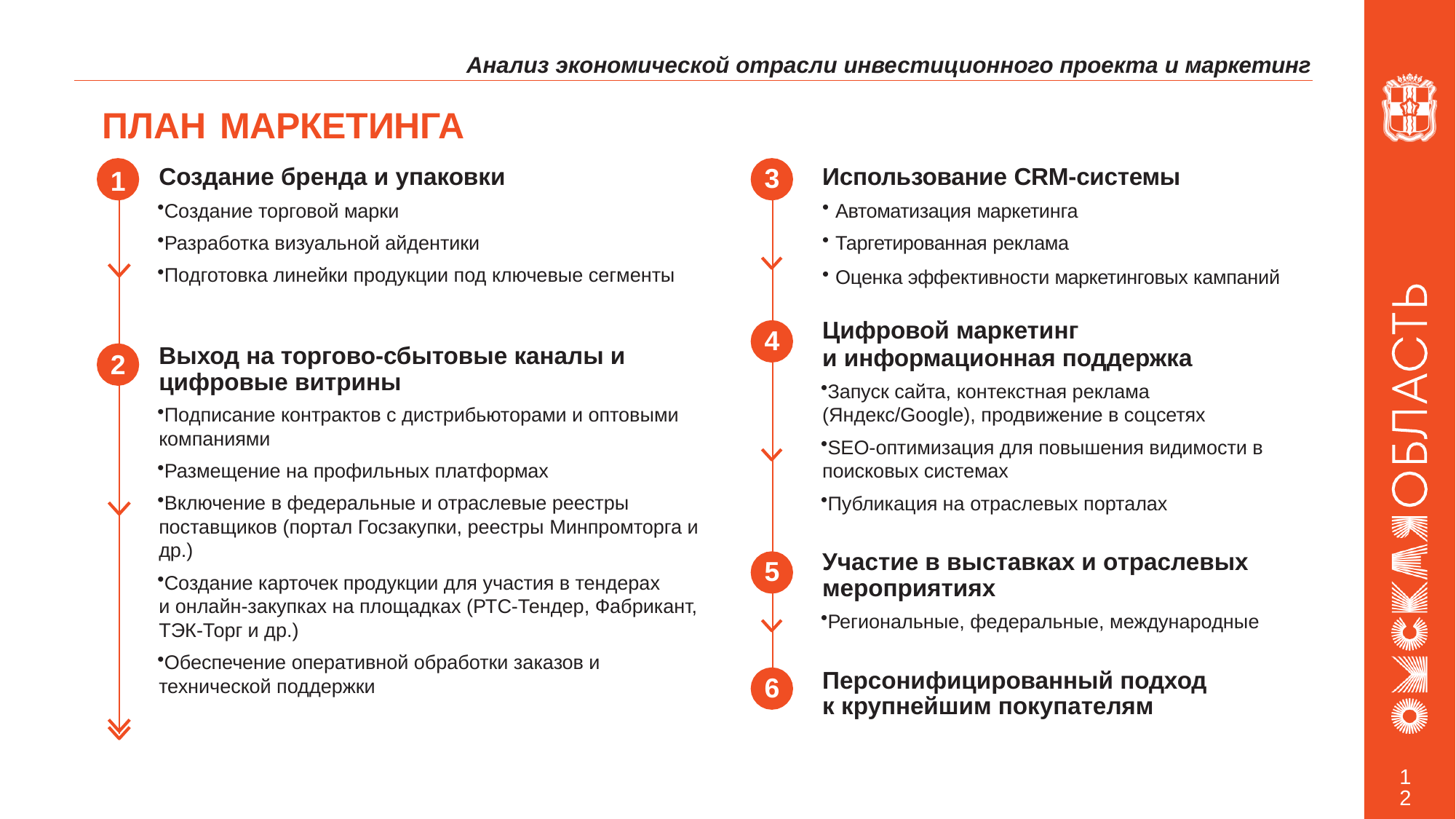

Анализ экономической отрасли инвестиционного проекта и маркетинг

# ПЛАН МАРКЕТИНГА
Создание бренда и упаковки
Создание торговой марки
Разработка визуальной айдентики
Подготовка линейки продукции под ключевые сегменты
Использование CRM-системы
Автоматизация маркетинга
Таргетированная реклама
Оценка эффективности маркетинговых кампаний

3
1

Цифровой маркетинг
и информационная поддержка
Запуск сайта, контекстная реклама (Яндекс/Google), продвижение в соцсетях
SEO-оптимизация для повышения видимости в поисковых системах
Публикация на отраслевых порталах
4
Выход на торгово-сбытовые каналы и цифровые витрины
Подписание контрактов с дистрибьюторами и оптовыми компаниями
Размещение на профильных платформах
Включение в федеральные и отраслевые реестры поставщиков (портал Госзакупки, реестры Минпромторга и др.)
Создание карточек продукции для участия в тендерах
и онлайн-закупках на площадках (РТС-Тендер, Фабрикант, ТЭК-Торг и др.)
Обеспечение оперативной обработки заказов и технической поддержки
2
Участие в выставках и отраслевых мероприятиях
Региональные, федеральные, международные
5
Персонифицированный подход к крупнейшим покупателям
6
12